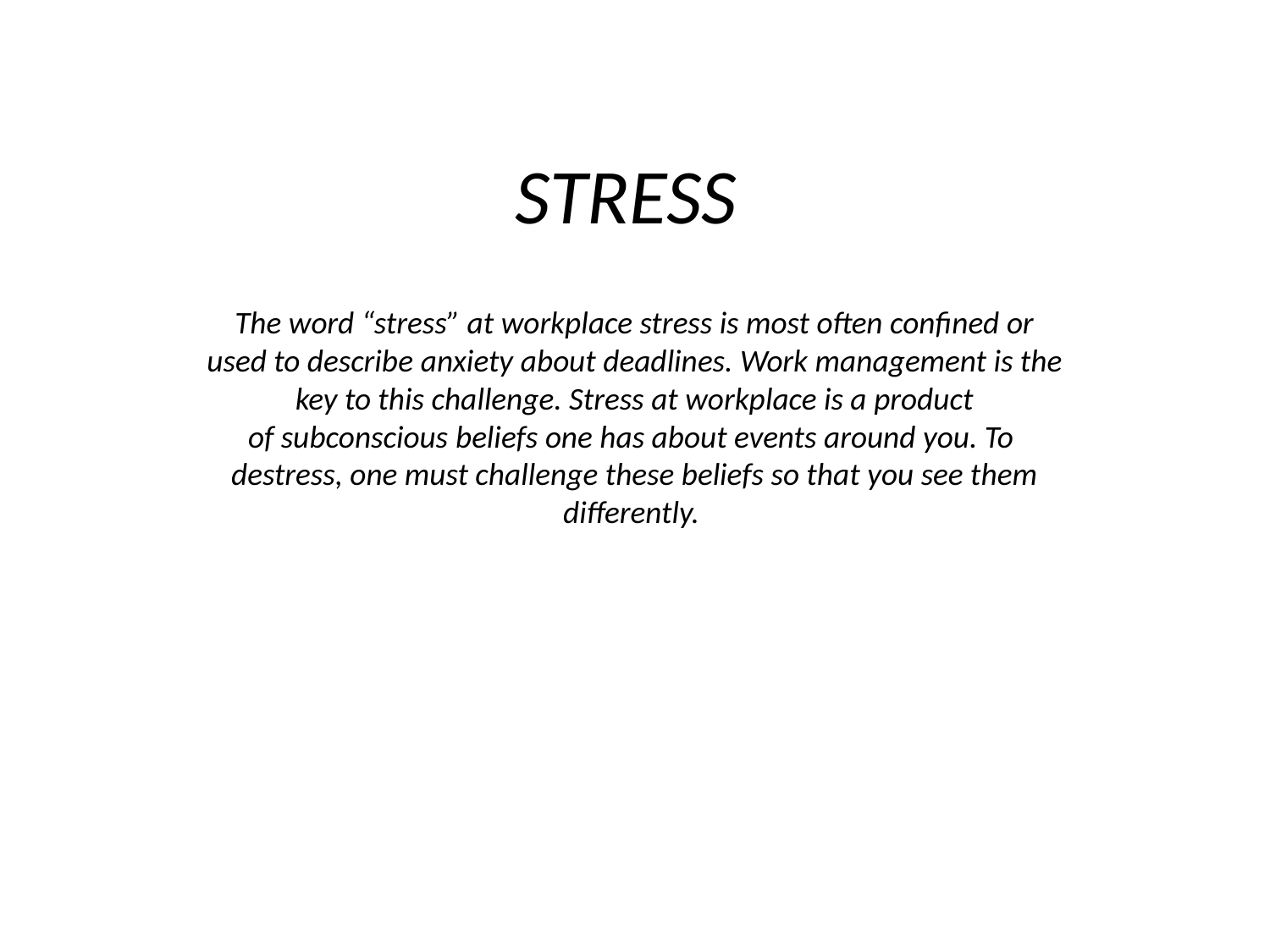

# STRESS
The word “stress” at workplace stress is most often confined or used to describe anxiety about deadlines. Work management is the key to this challenge. Stress at workplace is a product of subconscious beliefs one has about events around you. To  destress, one must challenge these beliefs so that you see them differently.